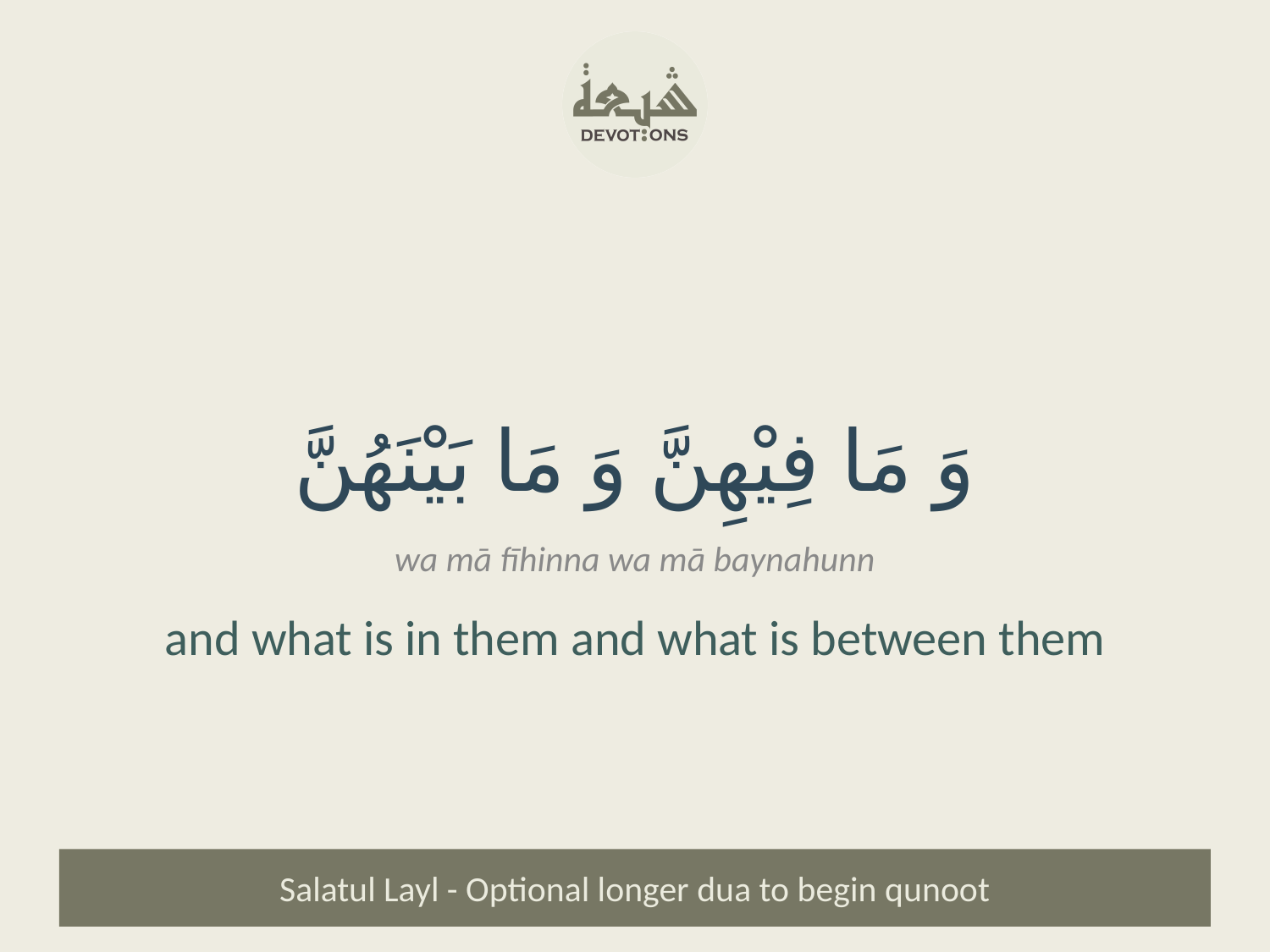

وَ مَا فِيْهِنَّ وَ مَا بَيْنَهُنَّ
wa mā fīhinna wa mā baynahunn
and what is in them and what is between them
Salatul Layl - Optional longer dua to begin qunoot